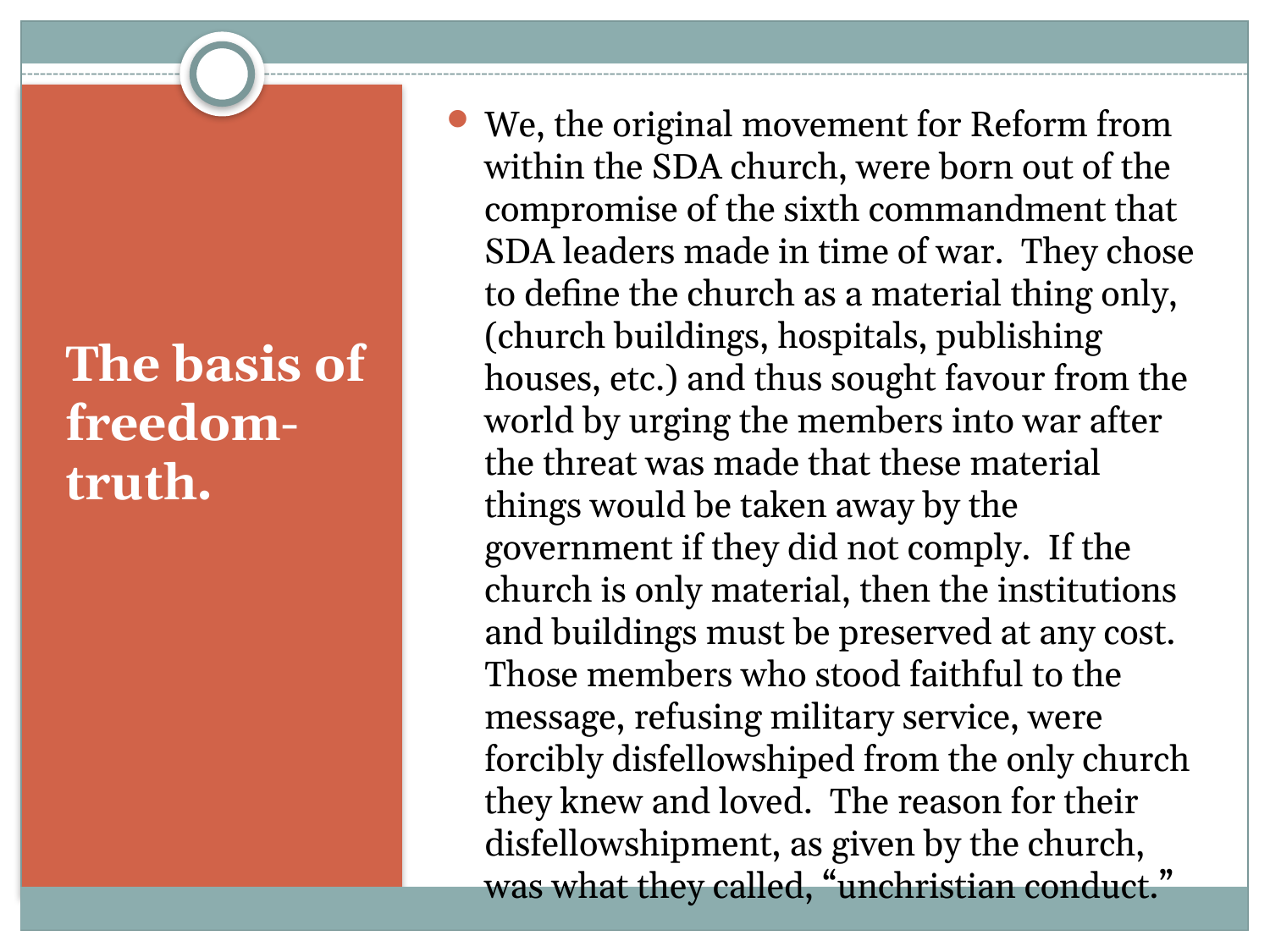

We, the original movement for Reform from within the SDA church, were born out of the compromise of the sixth commandment that SDA leaders made in time of war.  They chose to define the church as a material thing only, (church buildings, hospitals, publishing houses, etc.) and thus sought favour from the world by urging the members into war after the threat was made that these material things would be taken away by the government if they did not comply.  If the church is only material, then the institutions and buildings must be preserved at any cost.  Those members who stood faithful to the message, refusing military service, were forcibly disfellowshiped from the only church they knew and loved.  The reason for their disfellowshipment, as given by the church, was what they called, “unchristian conduct.”

# The basis of freedom- truth.